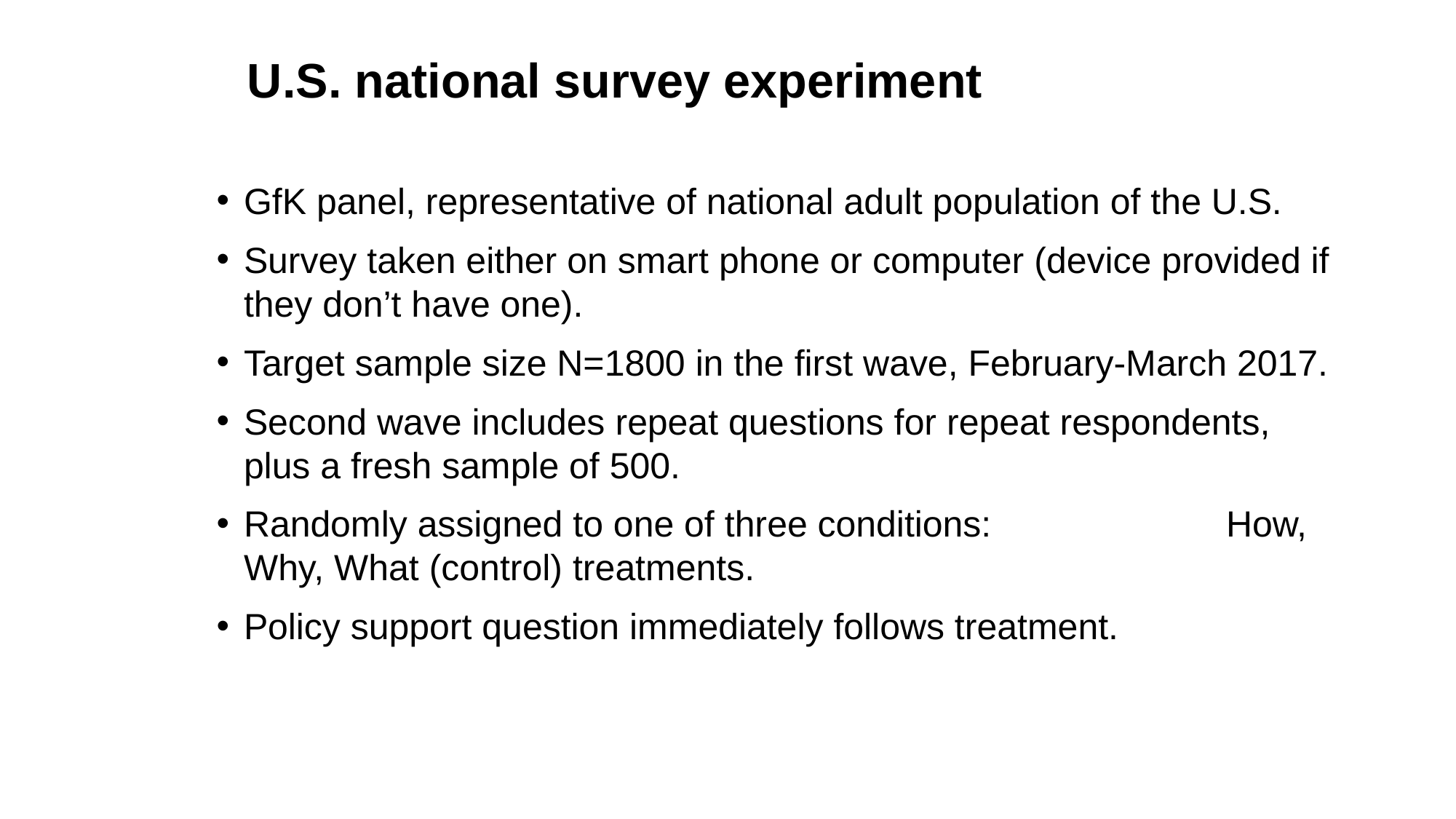

# U.S. national survey experiment
GfK panel, representative of national adult population of the U.S.
Survey taken either on smart phone or computer (device provided if they don’t have one).
Target sample size N=1800 in the first wave, February-March 2017.
Second wave includes repeat questions for repeat respondents, plus a fresh sample of 500.
Randomly assigned to one of three conditions:           		How, Why, What (control) treatments.
Policy support question immediately follows treatment.